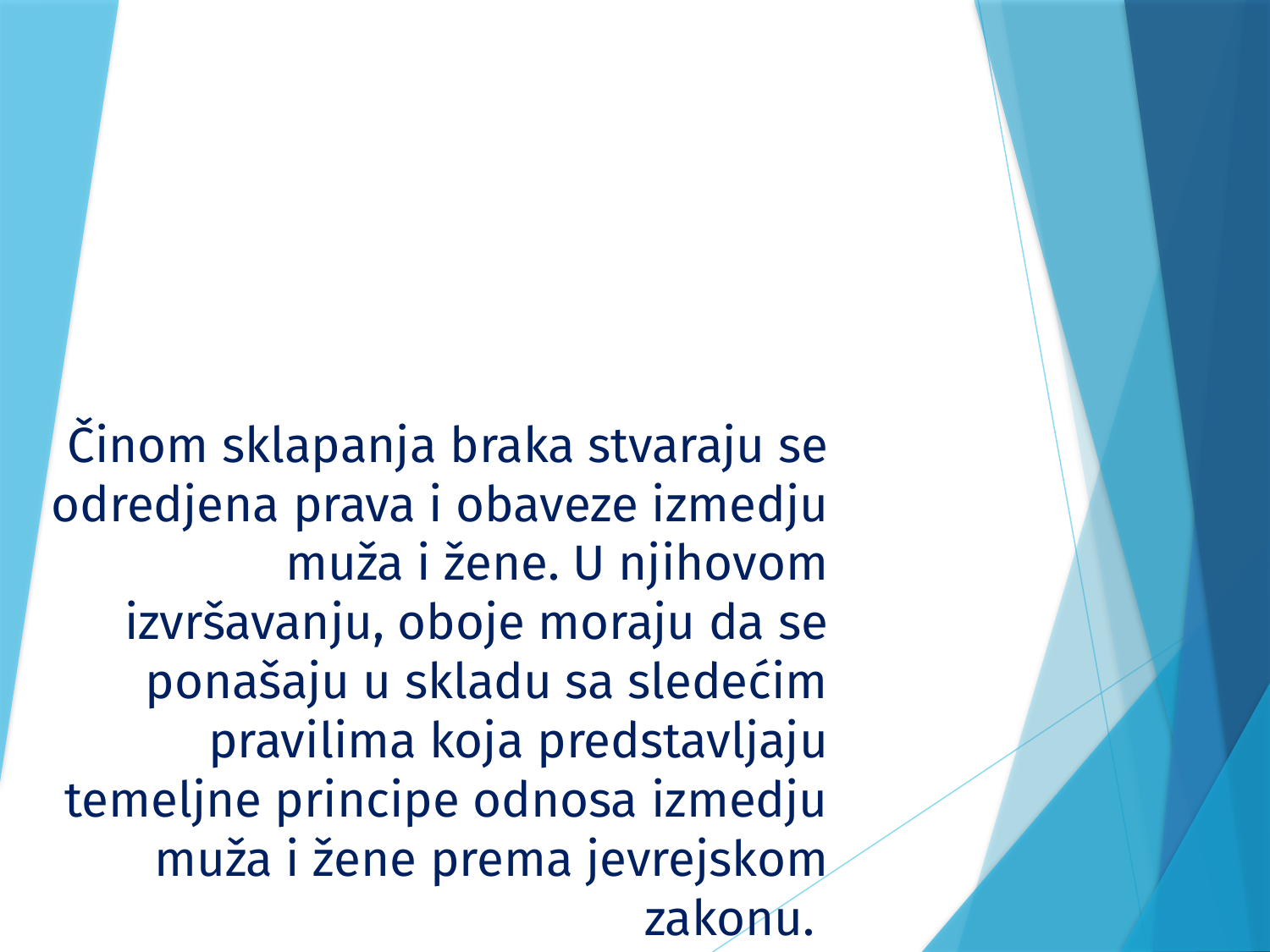

# Činom sklapanja braka stvaraju se odredjena prava i obaveze izmedju muža i žene. U njihovom izvršavanju, oboje moraju da se ponašaju u skladu sa sledećim pravilima koja predstavljaju temeljne principe odnosa izmedju muža i žene prema jevrejskom zakonu.